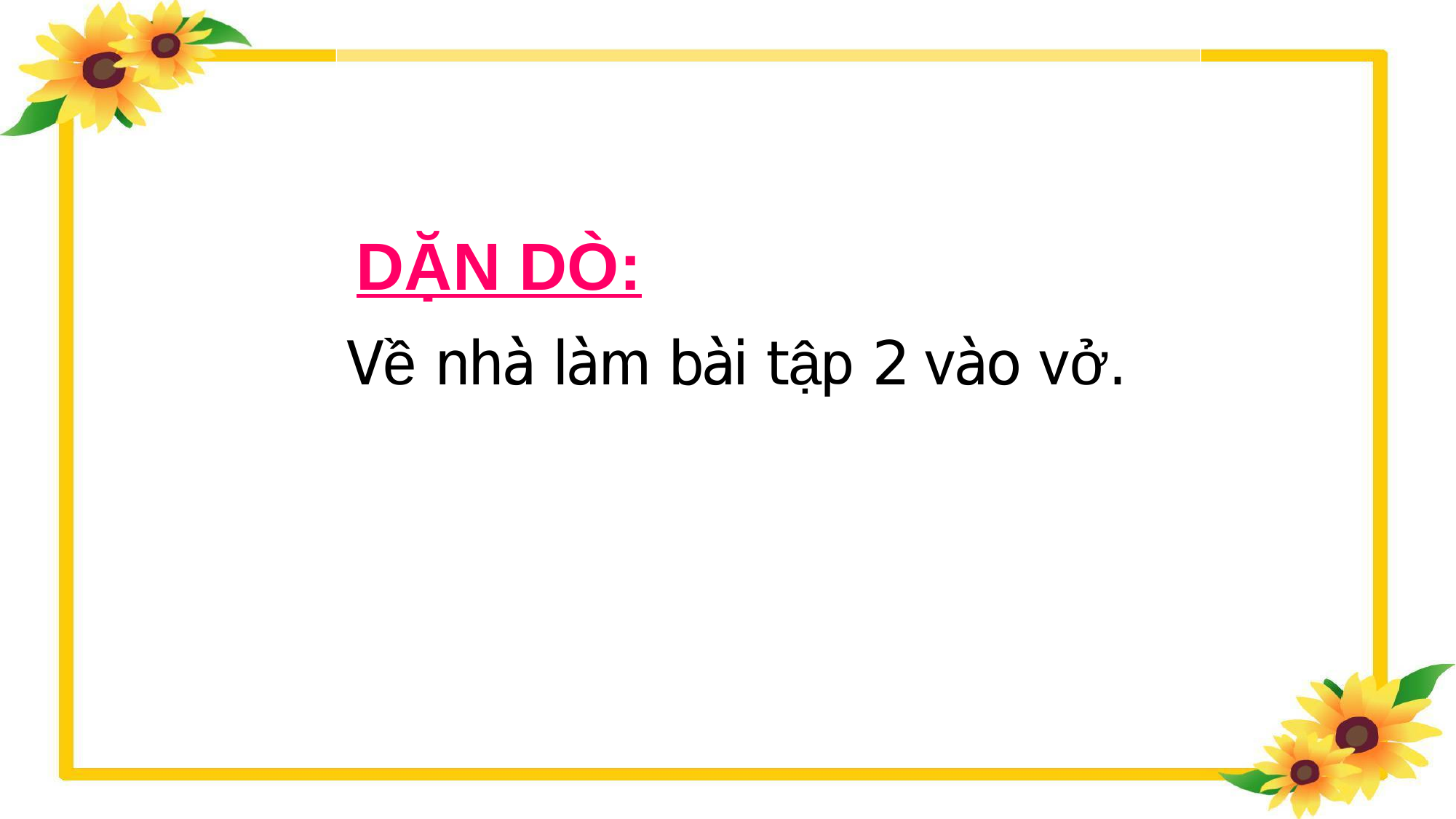

DẶN DÒ:
Về nhà làm bài tập 2 vào vở.